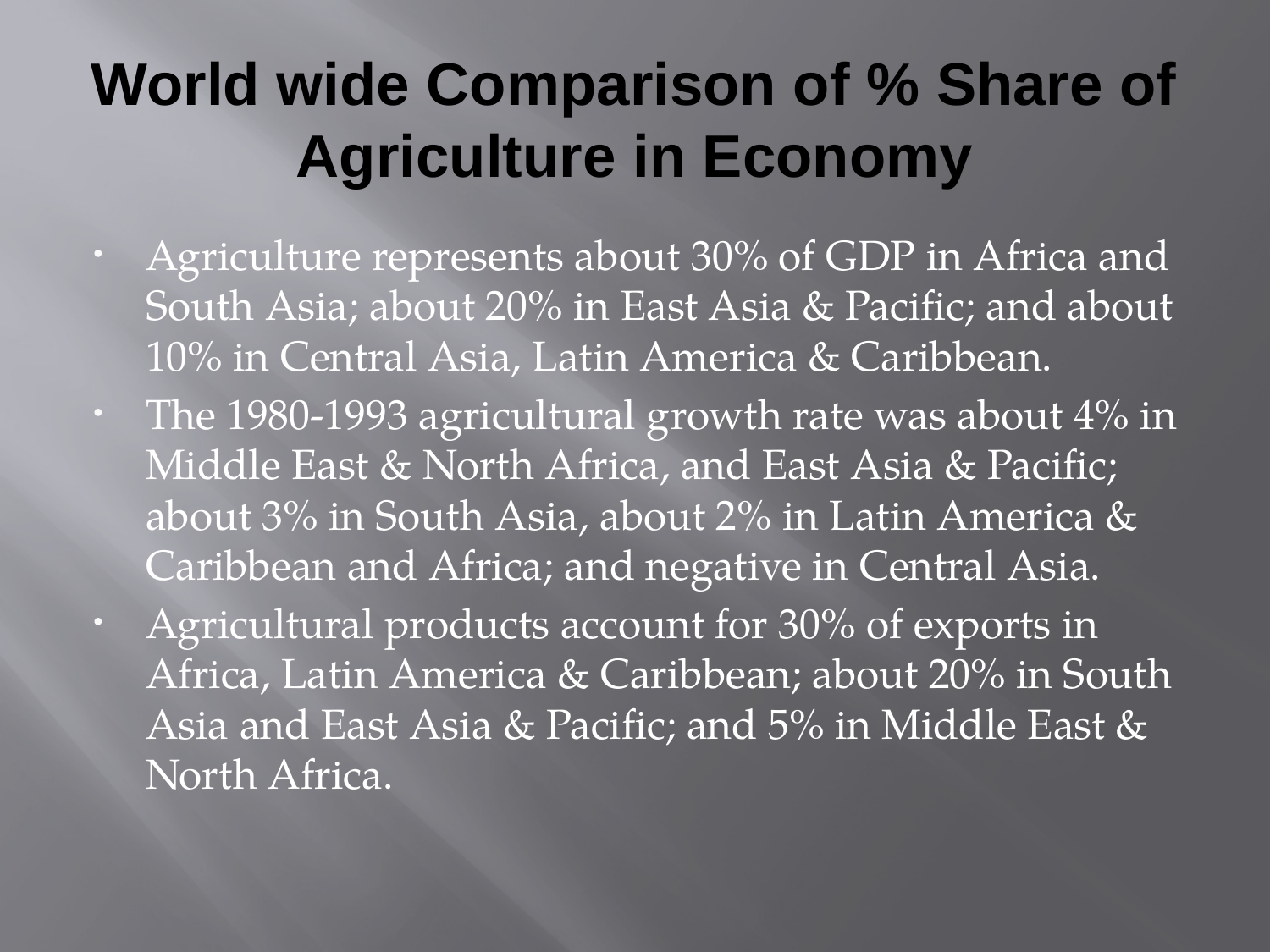

# World wide Comparison of % Share of Agriculture in Economy
Agriculture represents about 30% of GDP in Africa and South Asia; about 20% in East Asia & Pacific; and about 10% in Central Asia, Latin America & Caribbean.
The 1980-1993 agricultural growth rate was about 4% in Middle East & North Africa, and East Asia & Pacific; about 3% in South Asia, about 2% in Latin America & Caribbean and Africa; and negative in Central Asia.
Agricultural products account for 30% of exports in Africa, Latin America & Caribbean; about 20% in South Asia and East Asia & Pacific; and 5% in Middle East & North Africa.